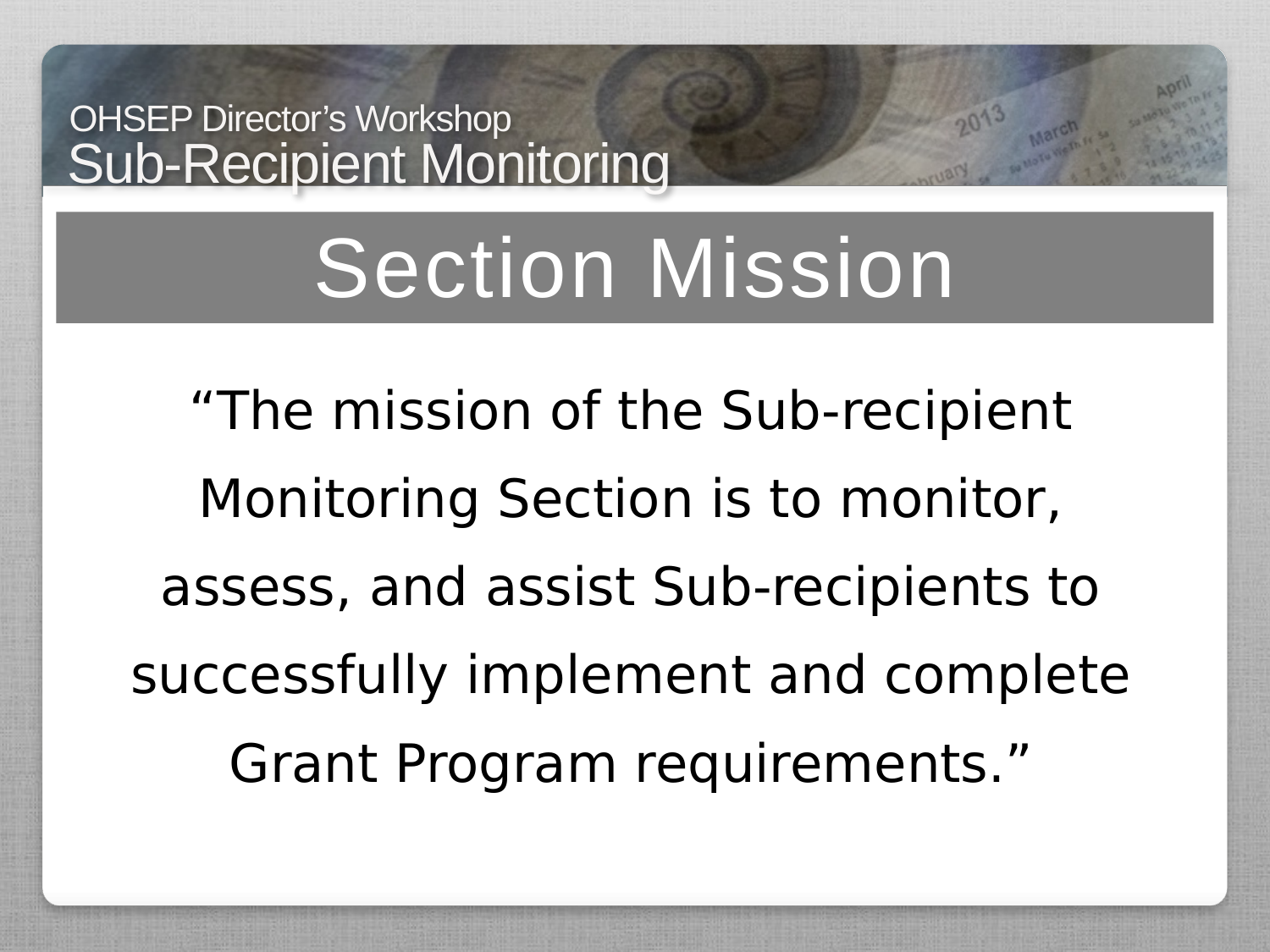

Section Mission
“The mission of the Sub-recipient Monitoring Section is to monitor, assess, and assist Sub-recipients to successfully implement and complete Grant Program requirements.”